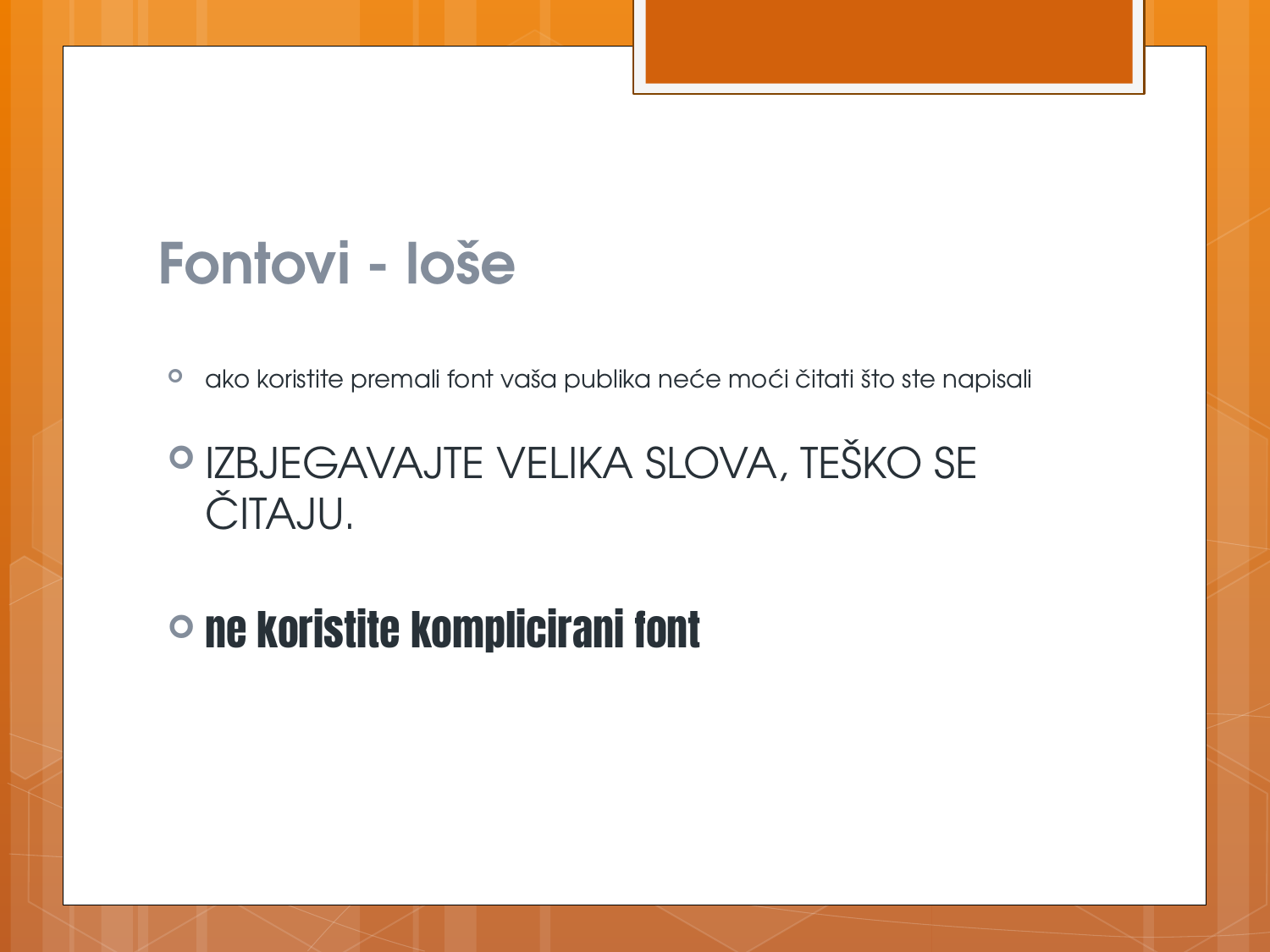

# Fontovi - loše

ako koristite premali font vaša publika neće moći čitati što ste napisali

IZBJEGAVAJTE VELIKA SLOVA, TEŠKO SE ČITAJU.

ne koristite komplicirani font